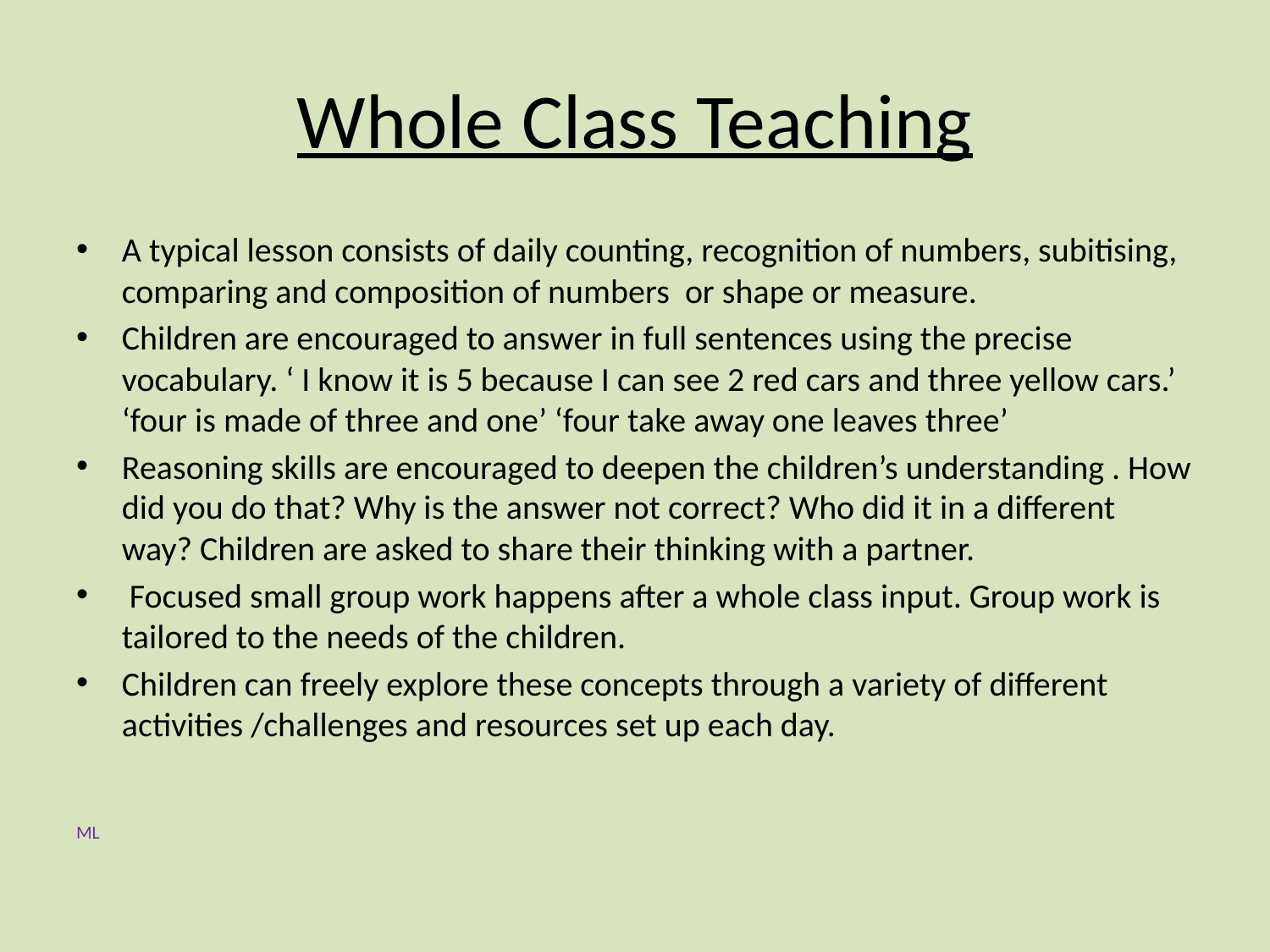

# Whole Class Teaching
A typical lesson consists of daily counting, recognition of numbers, subitising, comparing and composition of numbers  or shape or measure.
Children are encouraged to answer in full sentences using the precise vocabulary. ‘ I know it is 5 because I can see 2 red cars and three yellow cars.’ ‘four is made of three and one’ ‘four take away one leaves three’
Reasoning skills are encouraged to deepen the children’s understanding . How did you do that? Why is the answer not correct? Who did it in a different way? Children are asked to share their thinking with a partner.
 Focused small group work happens after a whole class input. Group work is tailored to the needs of the children.
Children can freely explore these concepts through a variety of different activities /challenges and resources set up each day.

ML